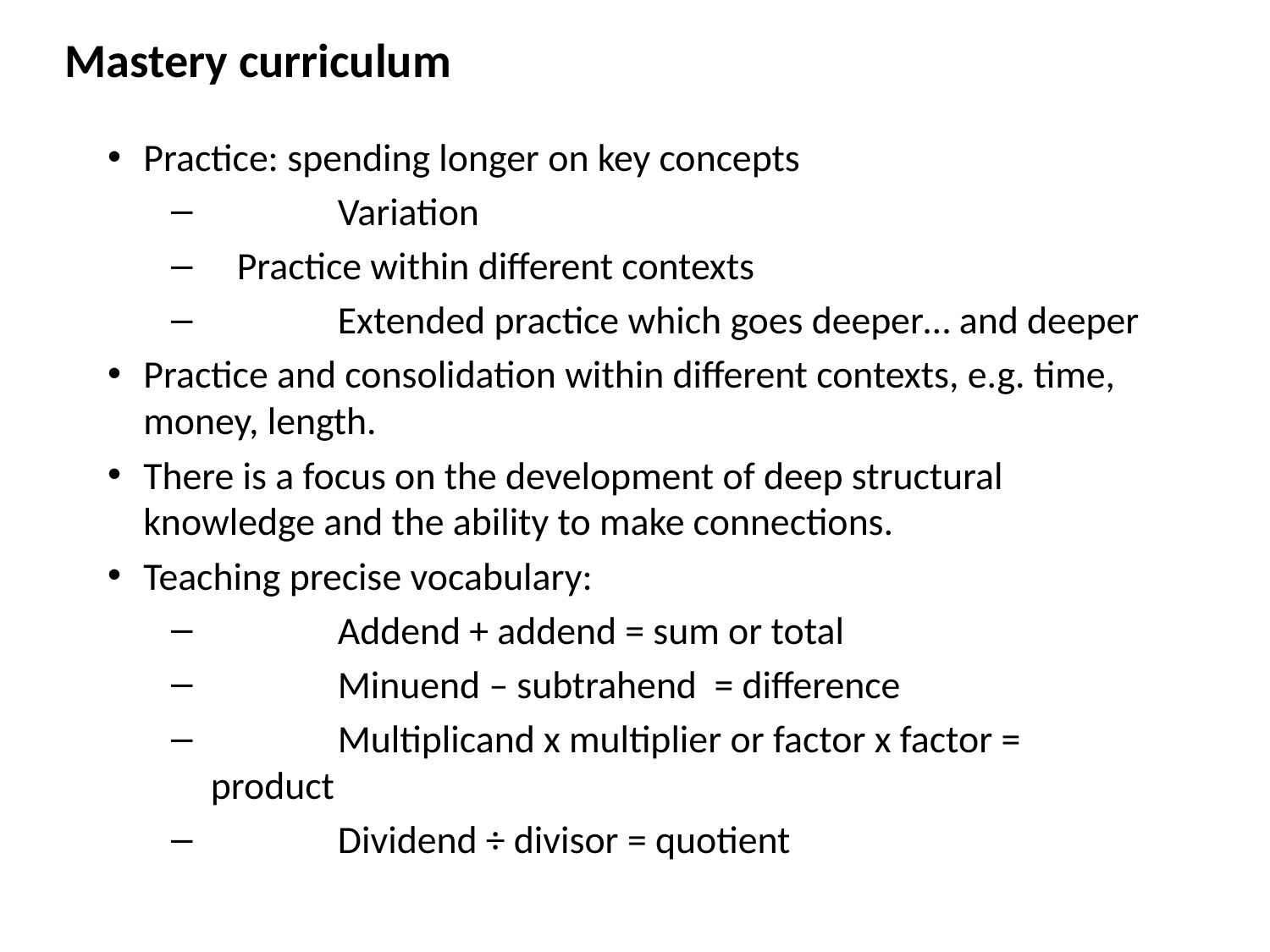

Mastery curriculum
Practice: spending longer on key concepts
	Variation
   Practice within different contexts
	Extended practice which goes deeper… and deeper
Practice and consolidation within different contexts, e.g. time, money, length.
There is a focus on the development of deep structural knowledge and the ability to make connections.
Teaching precise vocabulary:
	Addend + addend = sum or total
	Minuend – subtrahend  = difference
	Multiplicand x multiplier or factor x factor =  product
	Dividend ÷ divisor = quotient